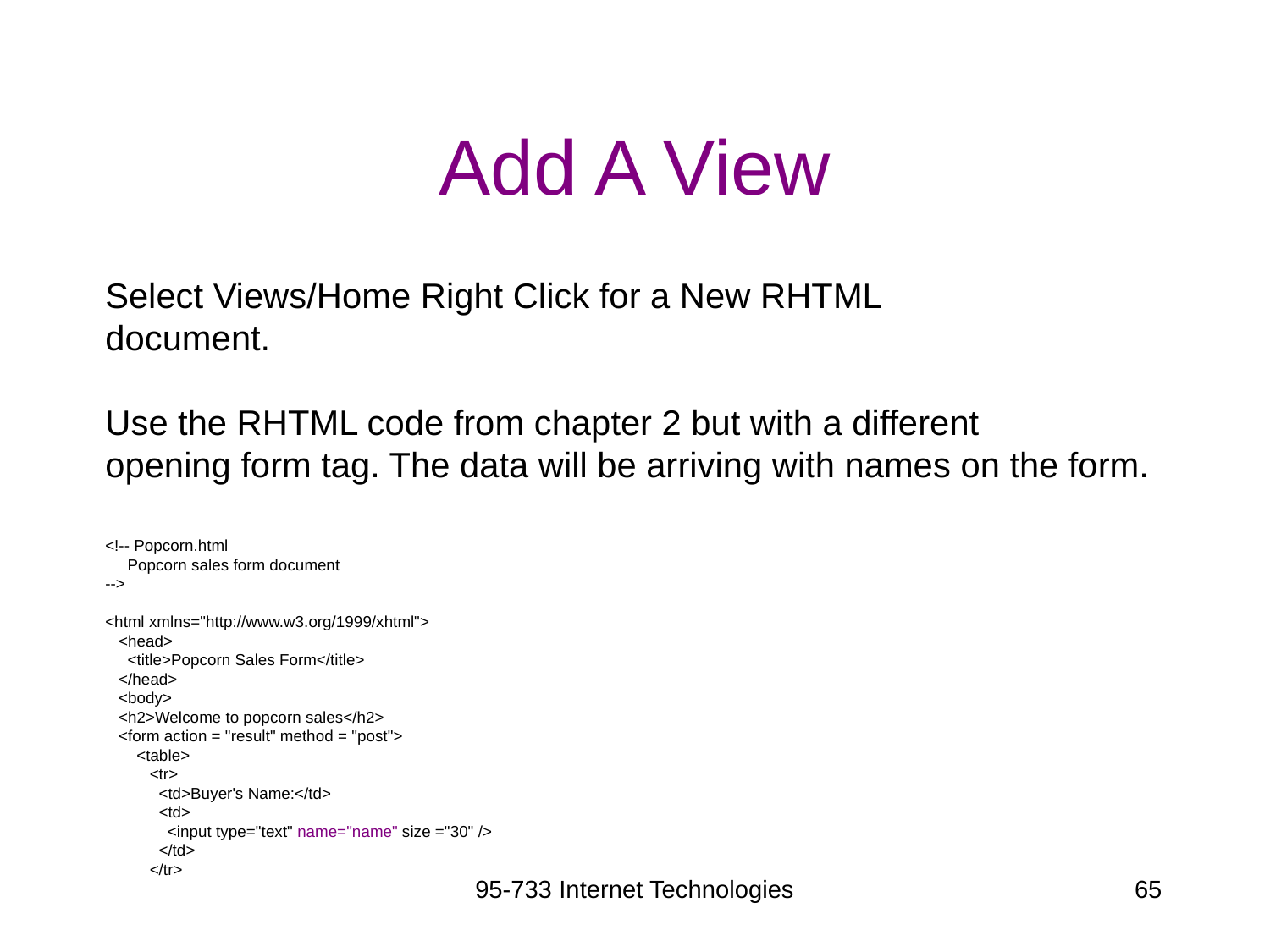

# Add A View
Select Views/Home Right Click for a New RHTML
document.

Use the RHTML code from chapter 2 but with a different
opening form tag. The data will be arriving with names on the form.

<!-- Popcorn.html
     Popcorn sales form document
-->

<html xmlns="http://www.w3.org/1999/xhtml">
   <head>
     <title>Popcorn Sales Form</title>
   </head>
   <body>
   <h2>Welcome to popcorn sales</h2>
   <form action = "result" method = "post">
       <table>
          <tr>
            <td>Buyer's Name:</td>
            <td>
              <input type="text" name="name" size ="30" />
            </td>
          </tr>

95-733 Internet Technologies
65